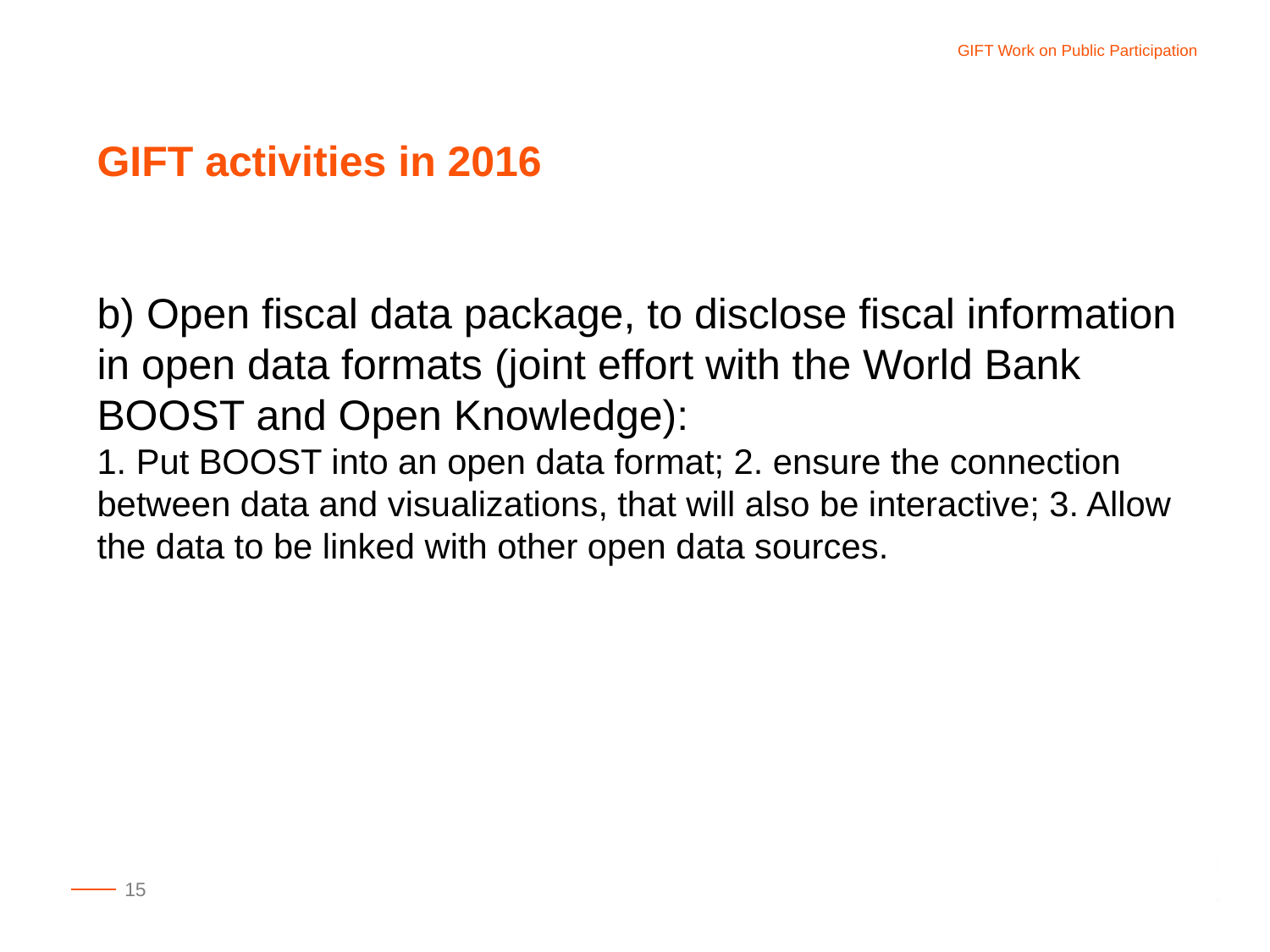

GIFT activities in 2016

b) Open fiscal data package, to disclose fiscal information in open data formats (joint effort with the World Bank BOOST and Open Knowledge):
1. Put BOOST into an open data format; 2. ensure the connection between data and visualizations, that will also be interactive; 3. Allow the data to be linked with other open data sources.

15